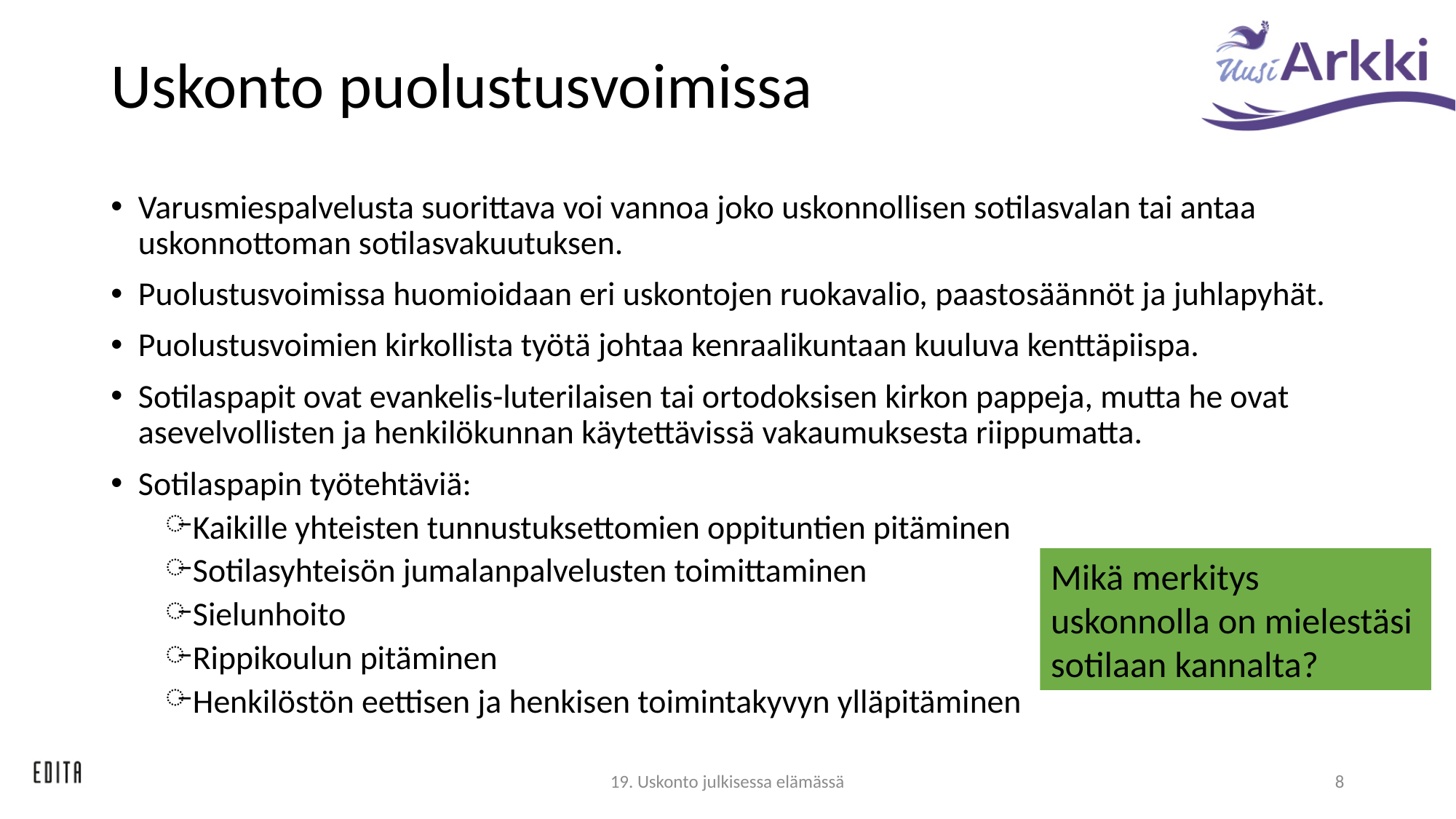

# Uskonto puolustusvoimissa
Varusmiespalvelusta suorittava voi vannoa joko uskonnollisen sotilasvalan tai antaa uskonnottoman sotilasvakuutuksen.
Puolustusvoimissa huomioidaan eri uskontojen ruokavalio, paastosäännöt ja juhlapyhät.
Puolustusvoimien kirkollista työtä johtaa kenraalikuntaan kuuluva kenttäpiispa.
Sotilaspapit ovat evankelis-luterilaisen tai ortodoksisen kirkon pappeja, mutta he ovat asevelvollisten ja henkilökunnan käytettävissä vakaumuksesta riippumatta.
Sotilaspapin työtehtäviä:
Kaikille yhteisten tunnustuksettomien oppituntien pitäminen
Sotilasyhteisön jumalanpalvelusten toimittaminen
Sielunhoito
Rippikoulun pitäminen
Henkilöstön eettisen ja henkisen toimintakyvyn ylläpitäminen

Mikä merkitys uskonnolla on mielestäsi sotilaan kannalta?
19. Uskonto julkisessa elämässä
8